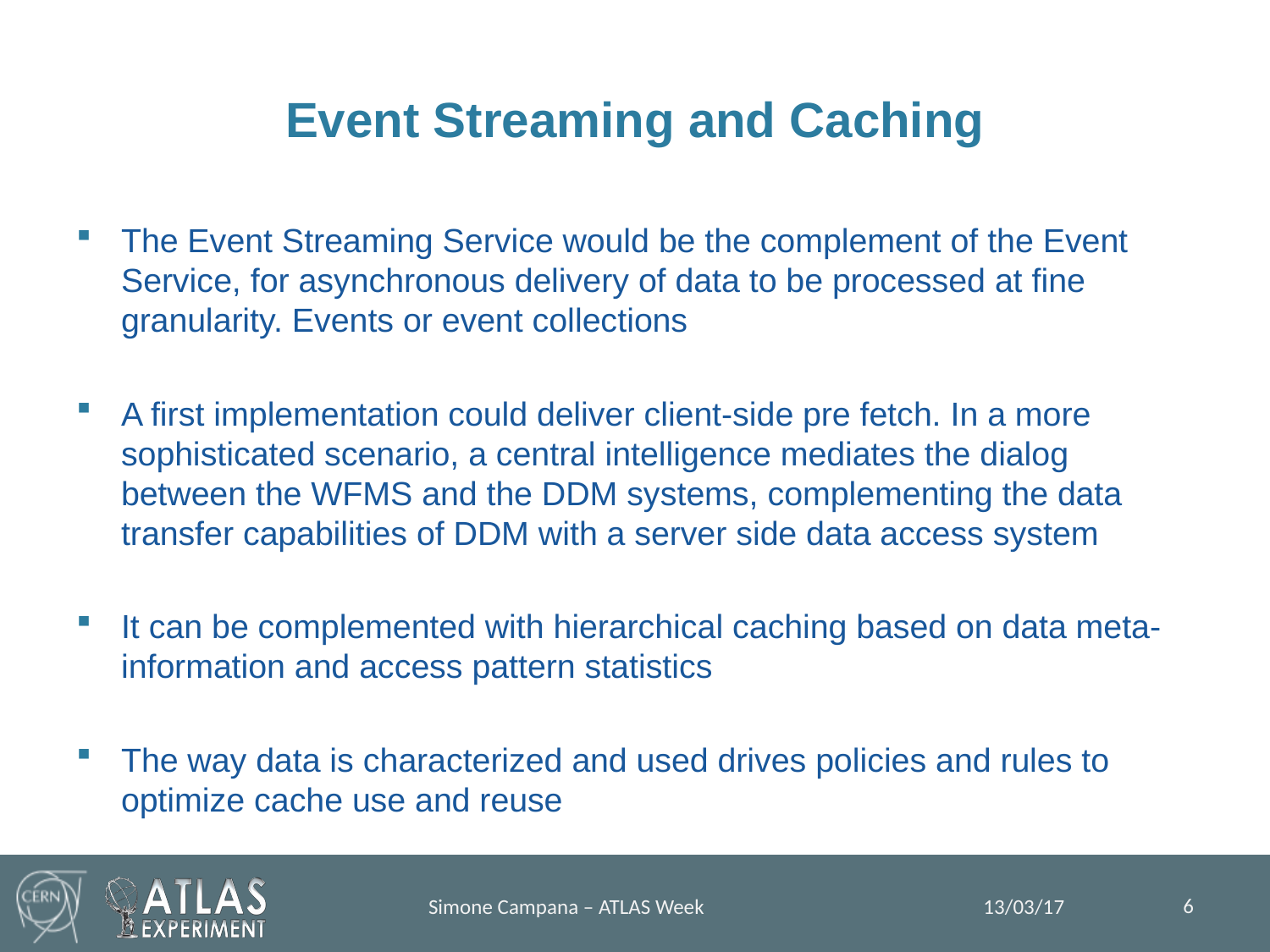

# Event Streaming and Caching
The Event Streaming Service would be the complement of the Event Service, for asynchronous delivery of data to be processed at fine granularity. Events or event collections

A first implementation could deliver client-side pre fetch. In a more sophisticated scenario, a central intelligence mediates the dialog between the WFMS and the DDM systems, complementing the data transfer capabilities of DDM with a server side data access system

It can be complemented with hierarchical caching based on data meta-information and access pattern statistics

The way data is characterized and used drives policies and rules to optimize cache use and reuse
6
13/03/17
Simone Campana – ATLAS Week